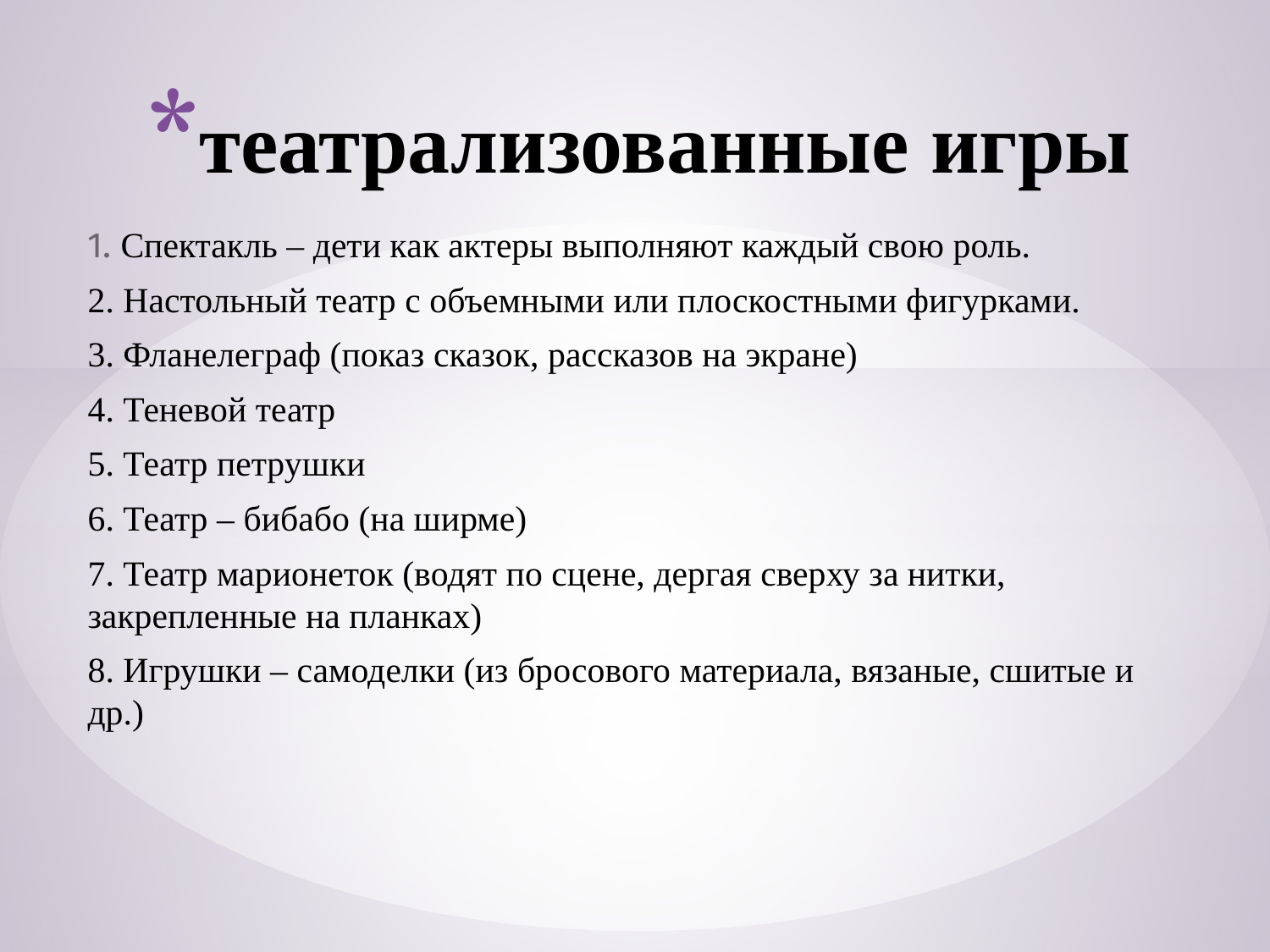

# театрализованные игры
1. Спектакль – дети как актеры выполняют каждый свою роль.
2. Настольный театр с объемными или плоскостными фигурками.
3. Фланелеграф (показ сказок, рассказов на экране)
4. Теневой театр
5. Театр петрушки
6. Театр – бибабо (на ширме)
7. Театр марионеток (водят по сцене, дергая сверху за нитки, закрепленные на планках)
8. Игрушки – самоделки (из бросового материала, вязаные, сшитые и др.)